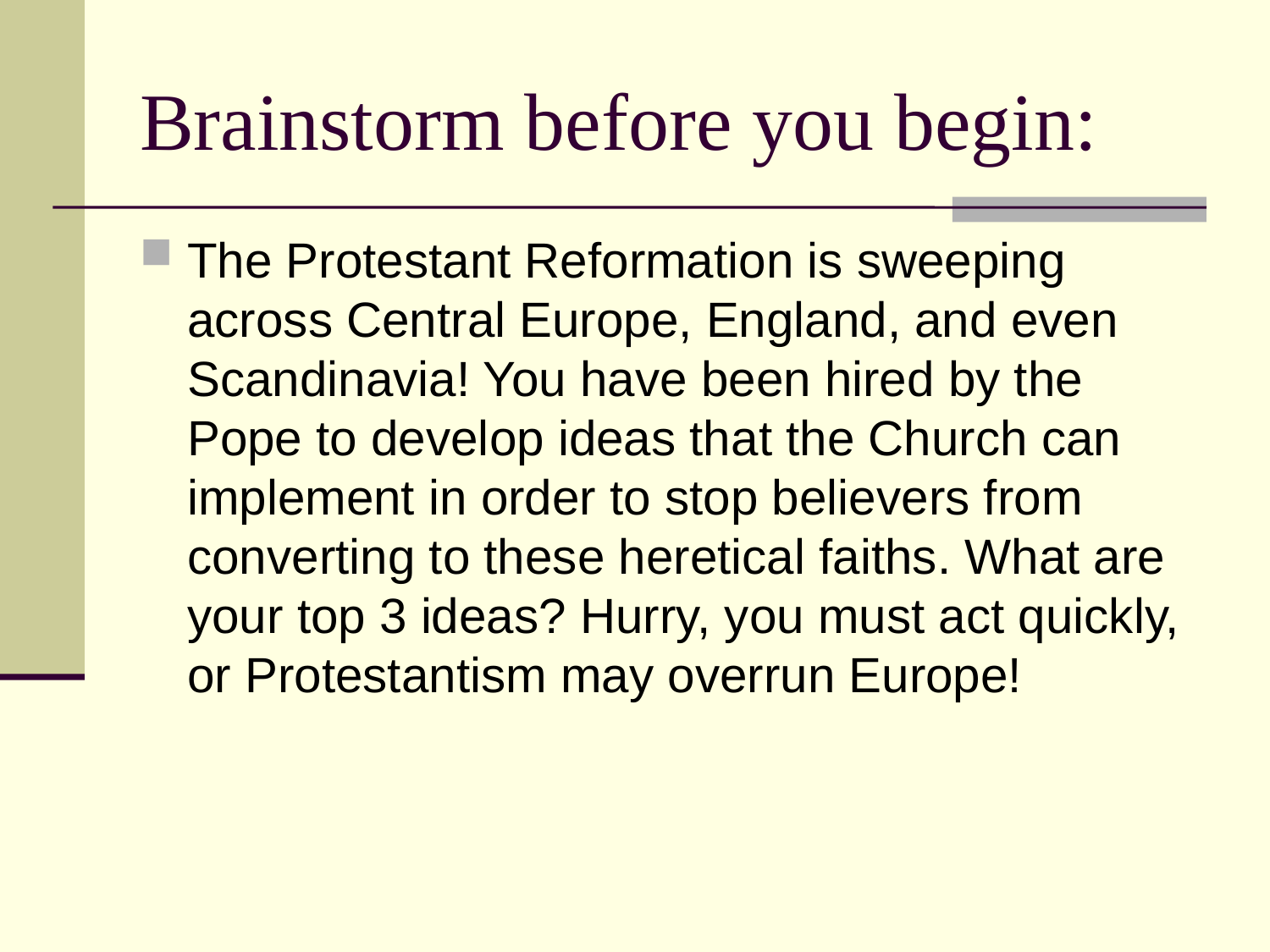

# Brainstorm before you begin:
The Protestant Reformation is sweeping across Central Europe, England, and even Scandinavia! You have been hired by the Pope to develop ideas that the Church can implement in order to stop believers from converting to these heretical faiths. What are your top 3 ideas? Hurry, you must act quickly, or Protestantism may overrun Europe!